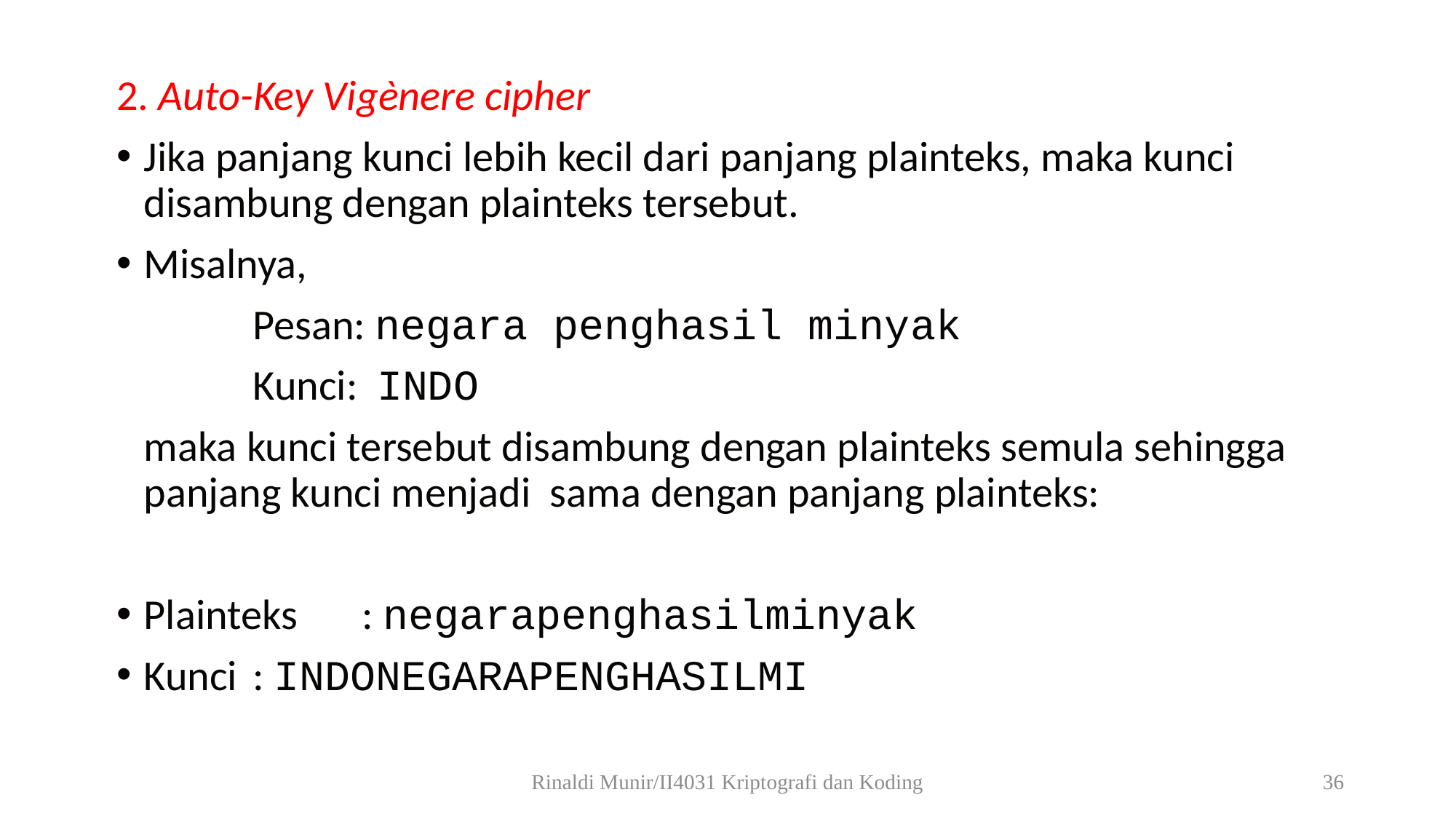

2. Auto-Key Vigènere cipher
Jika panjang kunci lebih kecil dari panjang plainteks, maka kunci disambung dengan plainteks tersebut.
Misalnya,
		Pesan: negara penghasil minyak
		Kunci:  INDO
	maka kunci tersebut disambung dengan plainteks semula sehingga panjang kunci menjadi  sama dengan panjang plainteks:

Plainteks	: negarapenghasilminyak
Kunci	: INDONEGARAPENGHASILMI
Rinaldi Munir/II4031 Kriptografi dan Koding
36